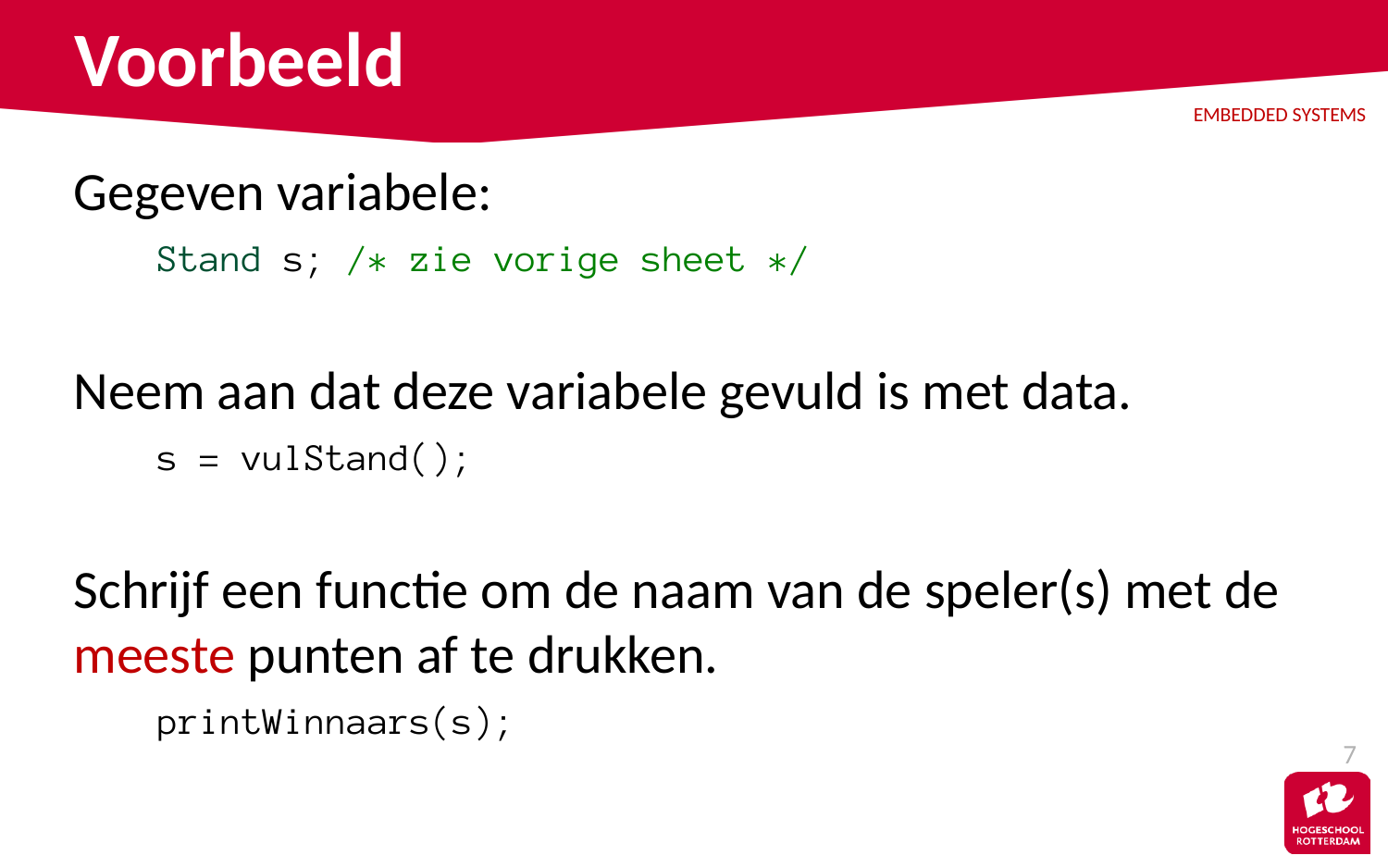

# Voorbeeld
Gegeven variabele:
    Stand s; /* zie vorige sheet */
Neem aan dat deze variabele gevuld is met data.
    s = vulStand();
Schrijf een functie om de naam van de speler(s) met de meeste punten af te drukken.
    printWinnaars(s);

7